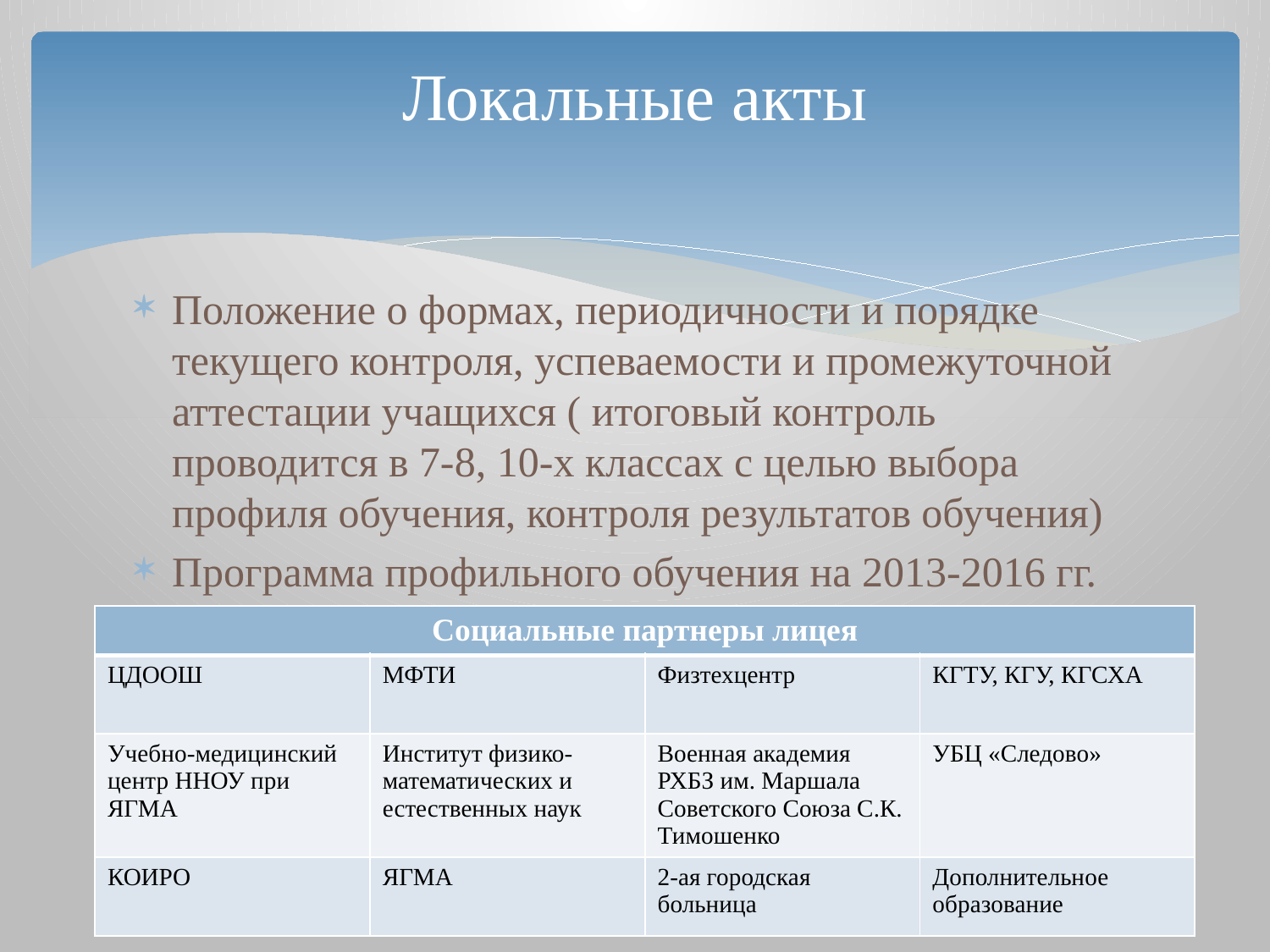

# Локальные акты
Положение о формах, периодичности и порядке текущего контроля, успеваемости и промежуточной аттестации учащихся ( итоговый контроль проводится в 7-8, 10-х классах с целью выбора профиля обучения, контроля результатов обучения)
Программа профильного обучения на 2013-2016 гг.

| Социальные партнеры лицея |  |  |  |
| --- | --- | --- | --- |
| ЦДООШ | МФТИ | Физтехцентр | КГТУ, КГУ, КГСХА |
| Учебно-медицинский центр ННОУ при ЯГМА | Институт физико-математических и естественных наук | Военная академия РХБЗ им. Маршала Советского Союза С.К. Тимошенко | УБЦ «Следово» |
| КОИРО | ЯГМА | 2-ая городская больница | Дополнительное образование |